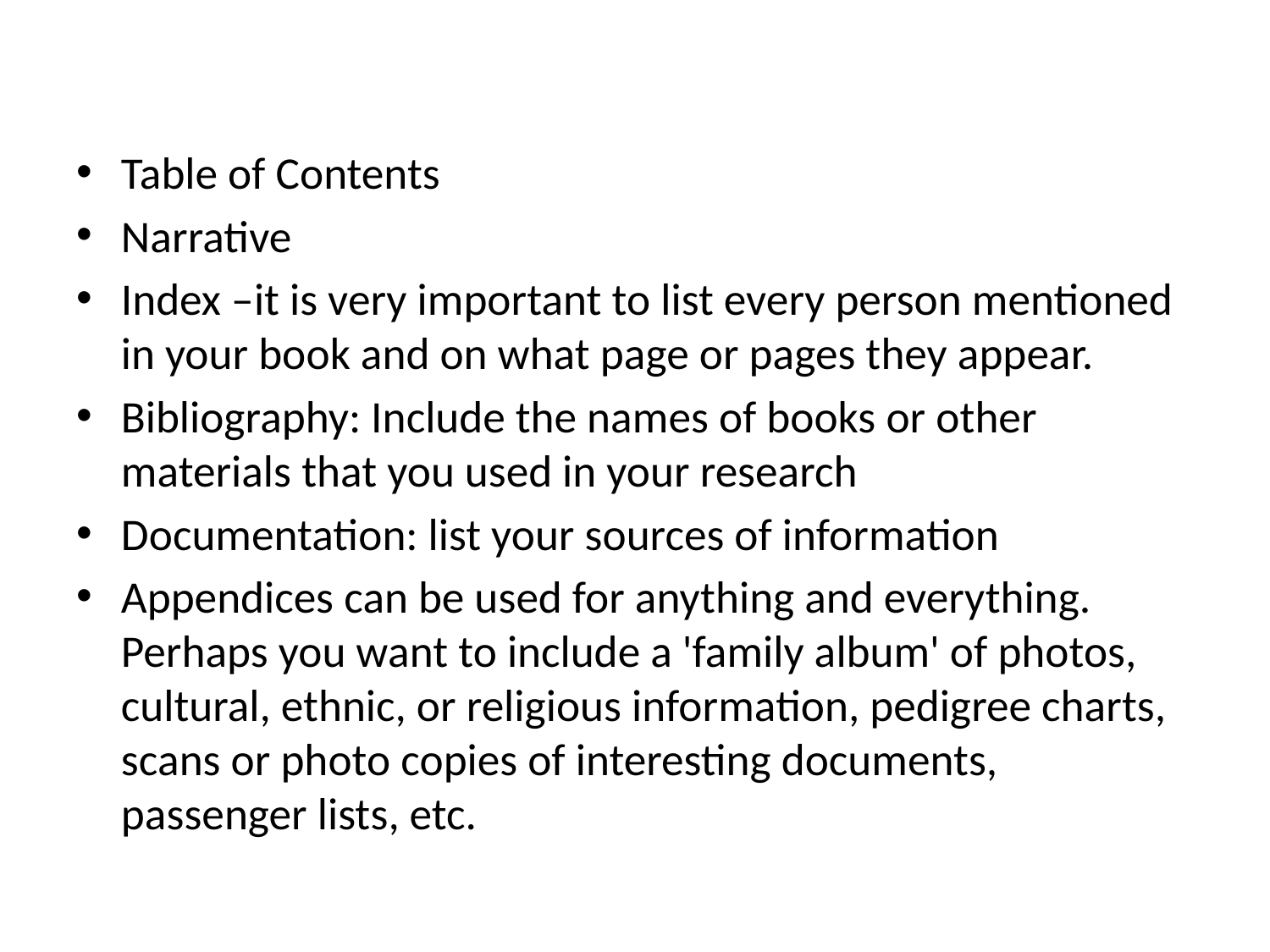

#
Table of Contents
Narrative
Index –it is very important to list every person mentioned in your book and on what page or pages they appear.
Bibliography: Include the names of books or other materials that you used in your research
Documentation: list your sources of information
Appendices can be used for anything and everything. Perhaps you want to include a 'family album' of photos, cultural, ethnic, or religious information, pedigree charts, scans or photo copies of interesting documents, passenger lists, etc.